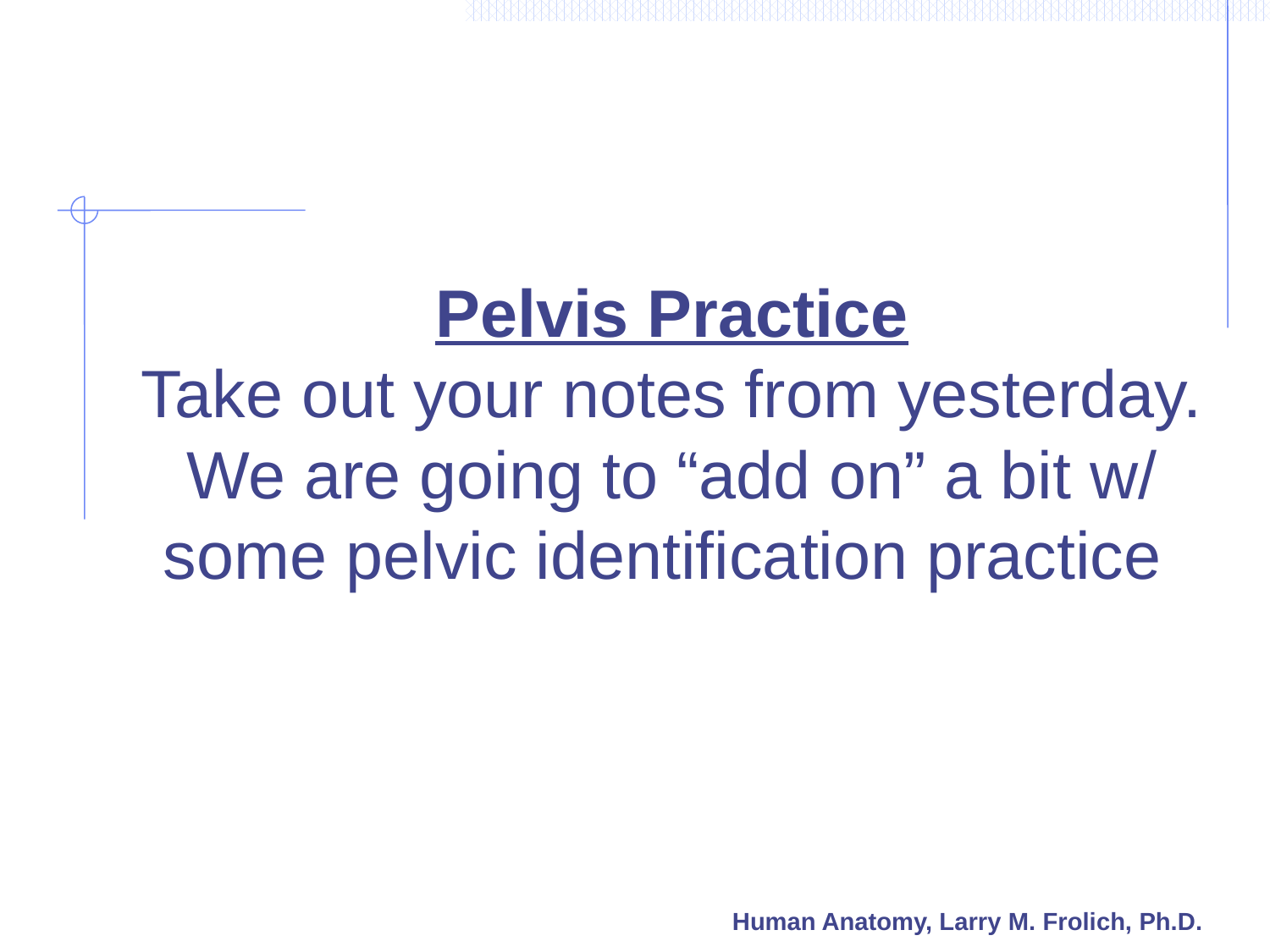

Pelvis Practice
Take out your notes from yesterday. We are going to “add on” a bit w/ some pelvic identification practice